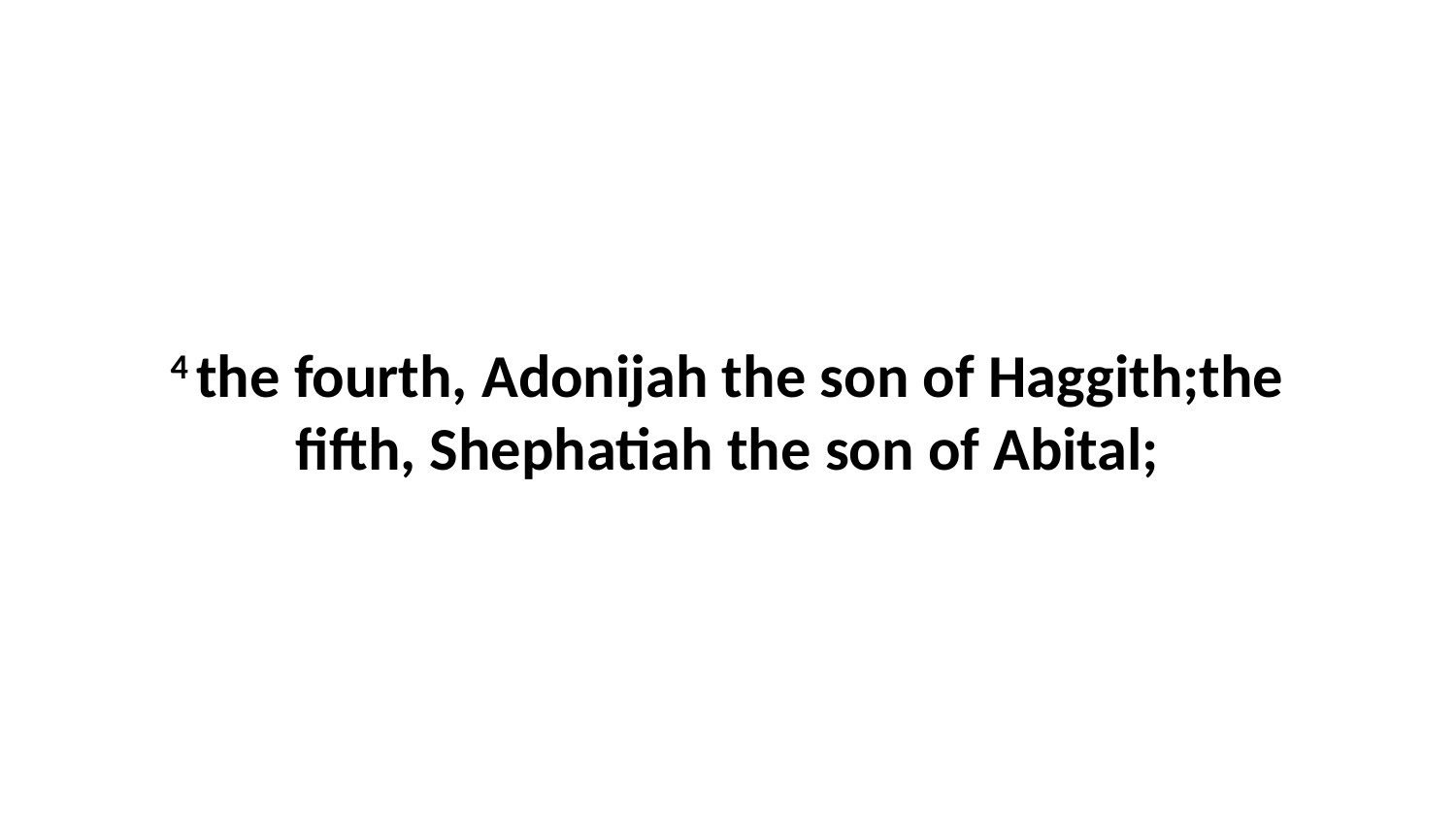

4 the fourth, Adonijah the son of Haggith;the fifth, Shephatiah the son of Abital;